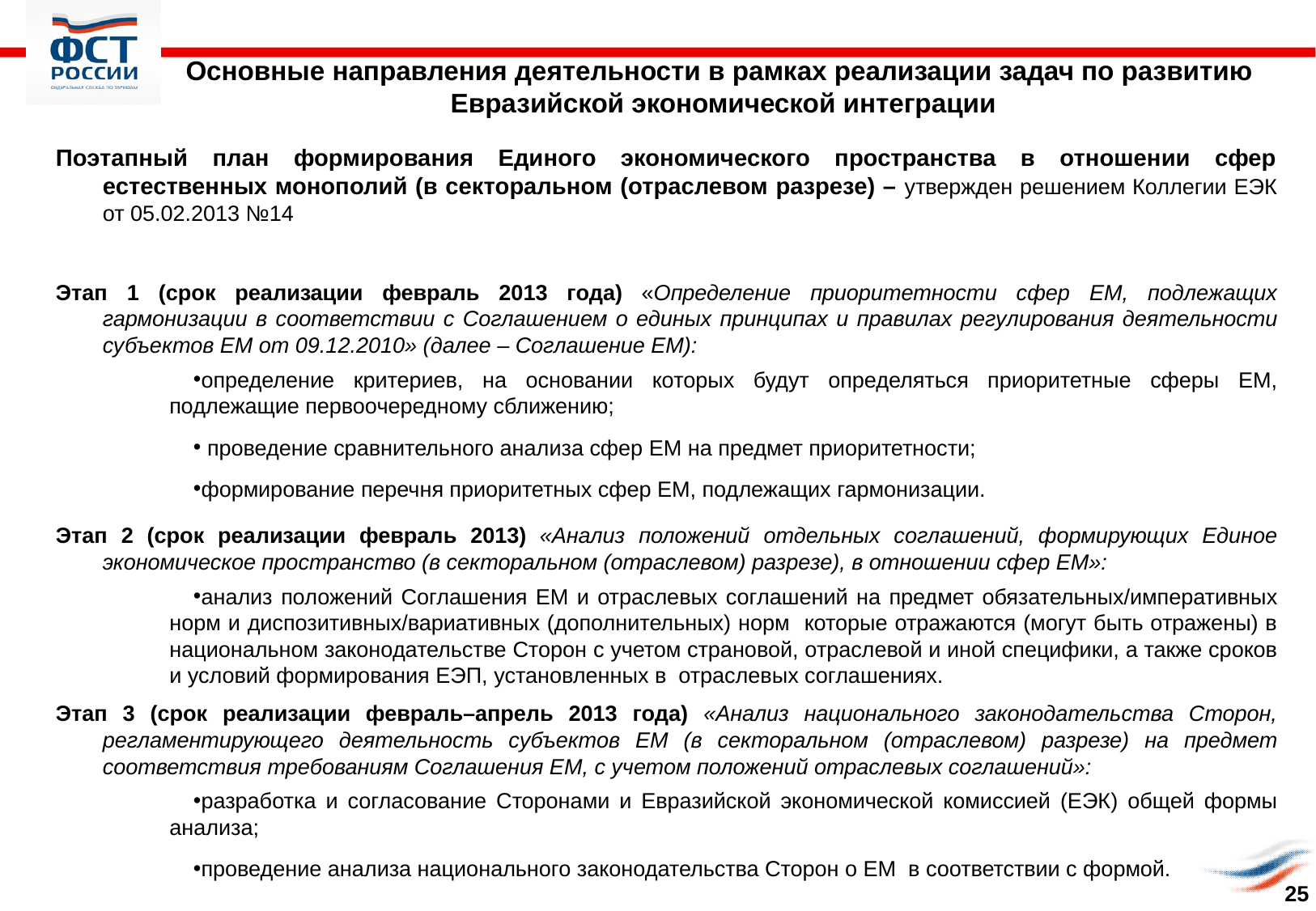

Основные направления деятельности в рамках реализации задач по развитию
Евразийской экономической интеграции
Поэтапный план формирования Единого экономического пространства в отношении сфер естественных монополий (в секторальном (отраслевом разрезе) – утвержден решением Коллегии ЕЭК от 05.02.2013 №14

Этап 1 (срок реализации февраль 2013 года) «Определение приоритетности сфер ЕМ, подлежащих гармонизации в соответствии с Соглашением о единых принципах и правилах регулирования деятельности субъектов ЕМ от 09.12.2010» (далее – Соглашение ЕМ):
определение критериев, на основании которых будут определяться приоритетные сферы ЕМ, подлежащие первоочередному сближению;
 проведение сравнительного анализа сфер ЕМ на предмет приоритетности;
формирование перечня приоритетных сфер ЕМ, подлежащих гармонизации.
Этап 2 (срок реализации февраль 2013) «Анализ положений отдельных соглашений, формирующих Единое экономическое пространство (в секторальном (отраслевом) разрезе), в отношении сфер ЕМ»:
анализ положений Соглашения ЕМ и отраслевых соглашений на предмет обязательных/императивных норм и диспозитивных/вариативных (дополнительных) норм  которые отражаются (могут быть отражены) в национальном законодательстве Сторон с учетом страновой, отраслевой и иной специфики, а также сроков и условий формирования ЕЭП, установленных в  отраслевых соглашениях.
Этап 3 (срок реализации февраль–апрель 2013 года) «Анализ национального законодательства Сторон, регламентирующего деятельность субъектов ЕМ (в секторальном (отраслевом) разрезе) на предмет соответствия требованиям Соглашения ЕМ, с учетом положений отраслевых соглашений»:
разработка и согласование Сторонами и Евразийской экономической комиссией (ЕЭК) общей формы анализа;
проведение анализа национального законодательства Сторон о ЕМ  в соответствии с формой.
25